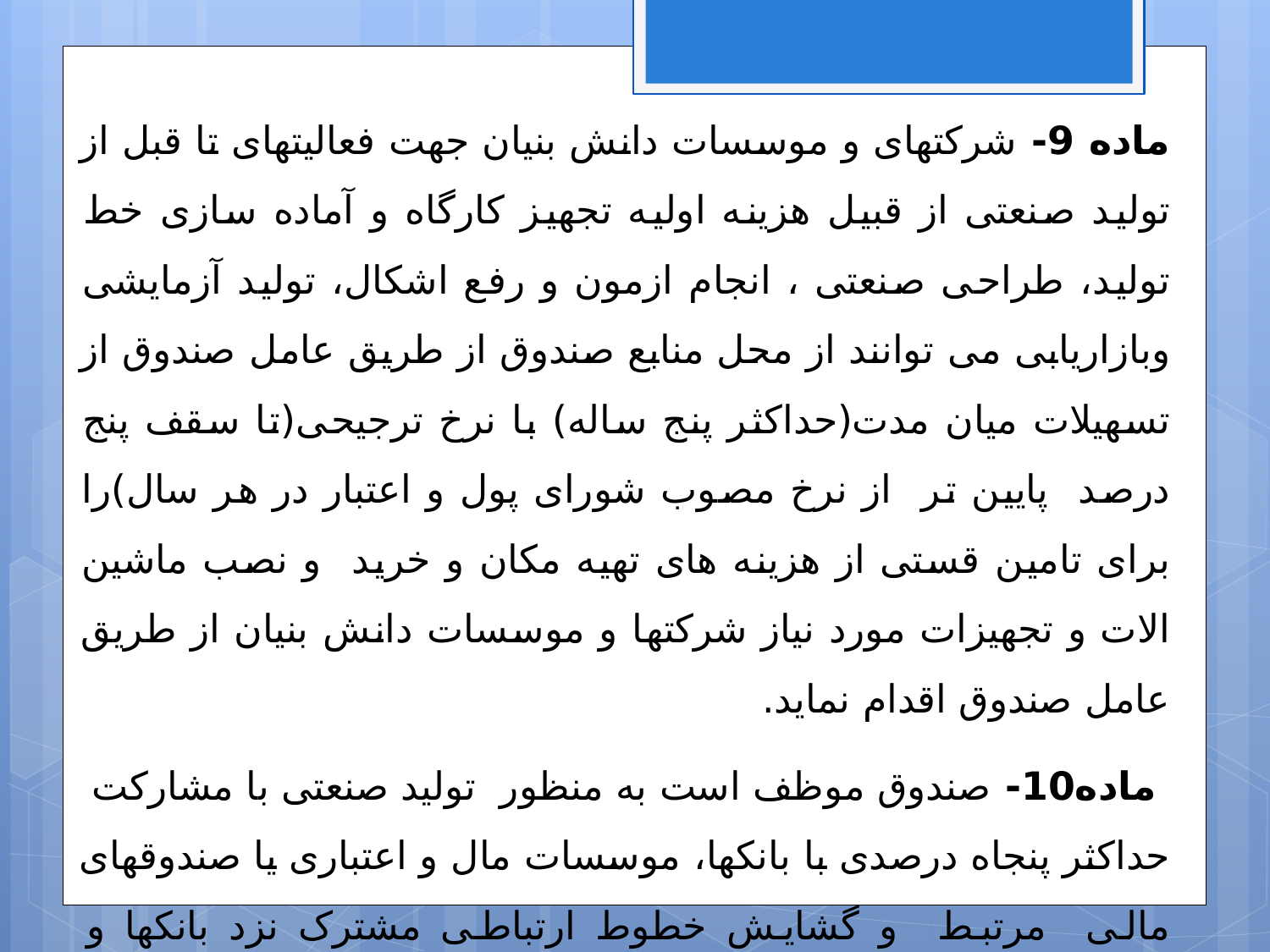

ماده 9- شرکتهای و موسسات دانش بنیان جهت فعالیتهای تا قبل از تولید صنعتی از قبیل هزینه اولیه تجهیز کارگاه و آماده سازی خط تولید، طراحی صنعتی ، انجام ازمون و رفع اشکال، تولید آزمایشی وبازاریابی می توانند از محل منابع صندوق از طریق عامل صندوق از تسهیلات میان مدت(حداکثر پنج ساله) با نرخ ترجیحی(تا سقف پنج درصد  پایین تر  از نرخ مصوب شورای پول و اعتبار در هر سال)را برای تامین قستی از هزینه های تهیه مکان و خرید  و نصب ماشین الات و تجهیزات مورد نیاز شرکتها و موسسات دانش بنیان از طریق عامل صندوق اقدام نماید.
 ماده10- صندوق موظف است به منظور  تولید صنعتی با مشارکت  حداکثر پنجاه درصدی با بانکها، موسسات مال و اعتباری یا صندوقهای مالی  مرتبط  و گشایش خطوط ارتباطی مشترک نزد بانکها و موسسات یاد شده  امکان دریافت تسهیلات بلند مدت(حداکثر هفت ساله ) با نرخ ترجیحی (تا سقف پنج درصد  پایینتر از نرخ مصوب شورای پول و اعتبار در هر سال) رابرای تامین قسمتی از هزینه های  تهیه ومکان و خرید ونصب ماشین آلات و تجهیزات مورد نیاز شرکتها و موسسات دانش بنیان فرهم نماید.